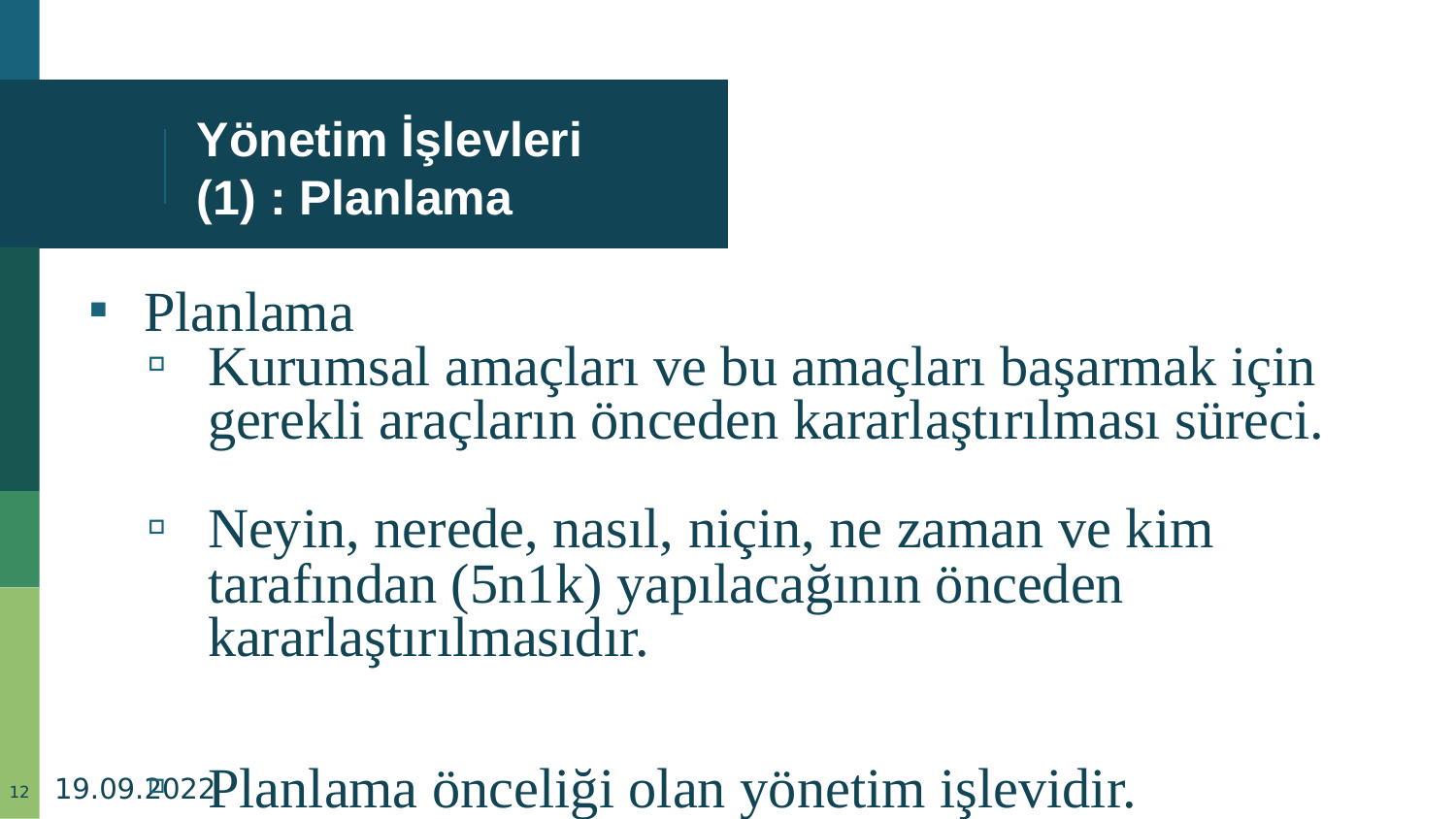

# Yönetim İşlevleri (1) : Planlama
Planlama
Kurumsal amaçları ve bu amaçları başarmak için gerekli araçların önceden kararlaştırılması süreci.

Neyin, nerede, nasıl, niçin, ne zaman ve kim tarafından (5n1k) yapılacağının önceden kararlaştırılmasıdır.

Planlama önceliği olan yönetim işlevidir.

19.09.2022
12